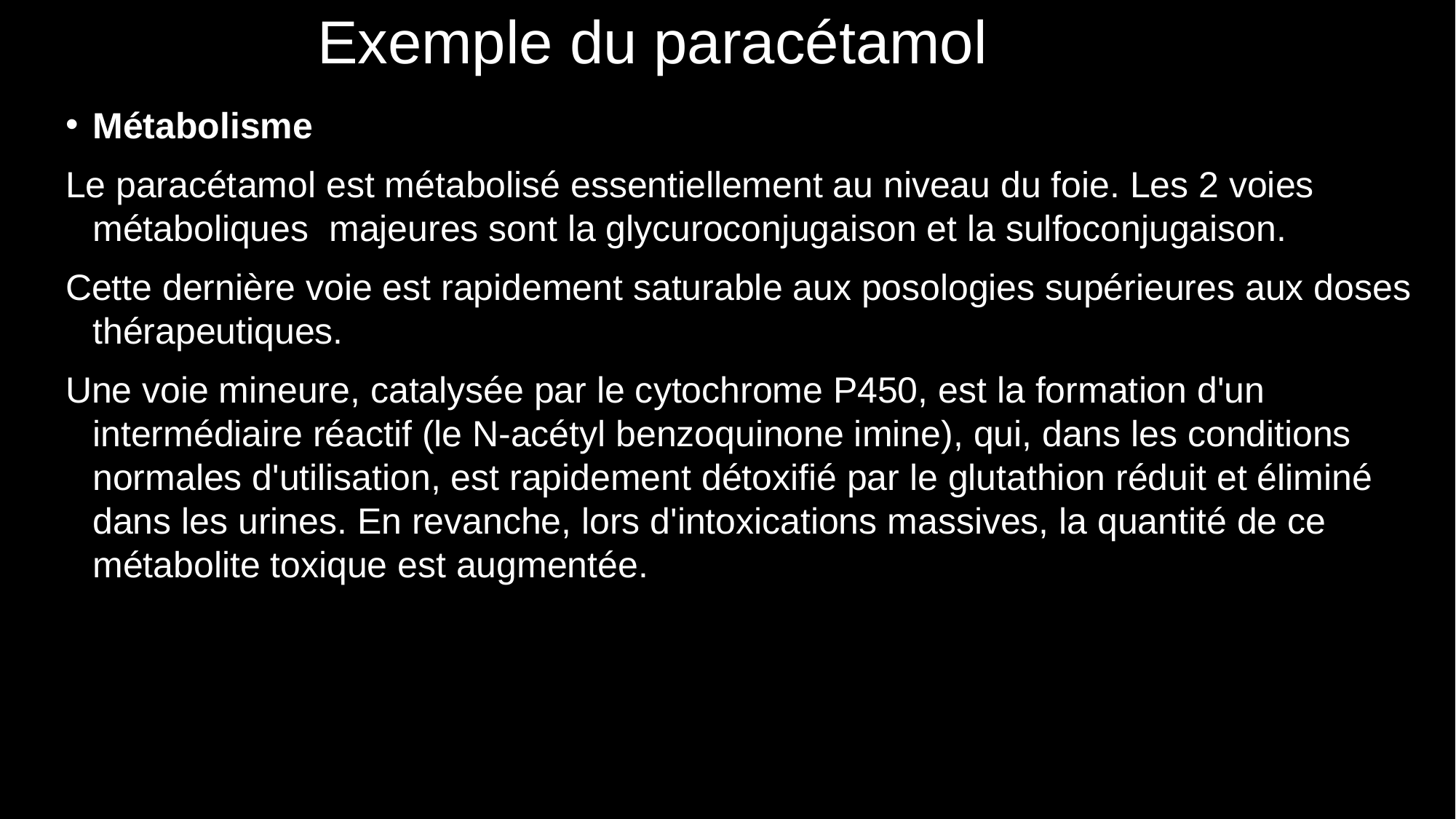

# Exemple du paracétamol
Métabolisme
Le paracétamol est métabolisé essentiellement au niveau du foie. Les 2 voies métaboliques  majeures sont la glycuroconjugaison et la sulfoconjugaison.
Cette dernière voie est rapidement saturable aux posologies supérieures aux doses thérapeutiques.
Une voie mineure, catalysée par le cytochrome P450, est la formation d'un intermédiaire réactif (le N-acétyl benzoquinone imine), qui, dans les conditions normales d'utilisation, est rapidement détoxifié par le glutathion réduit et éliminé dans les urines. En revanche, lors d'intoxications massives, la quantité de ce métabolite toxique est augmentée.